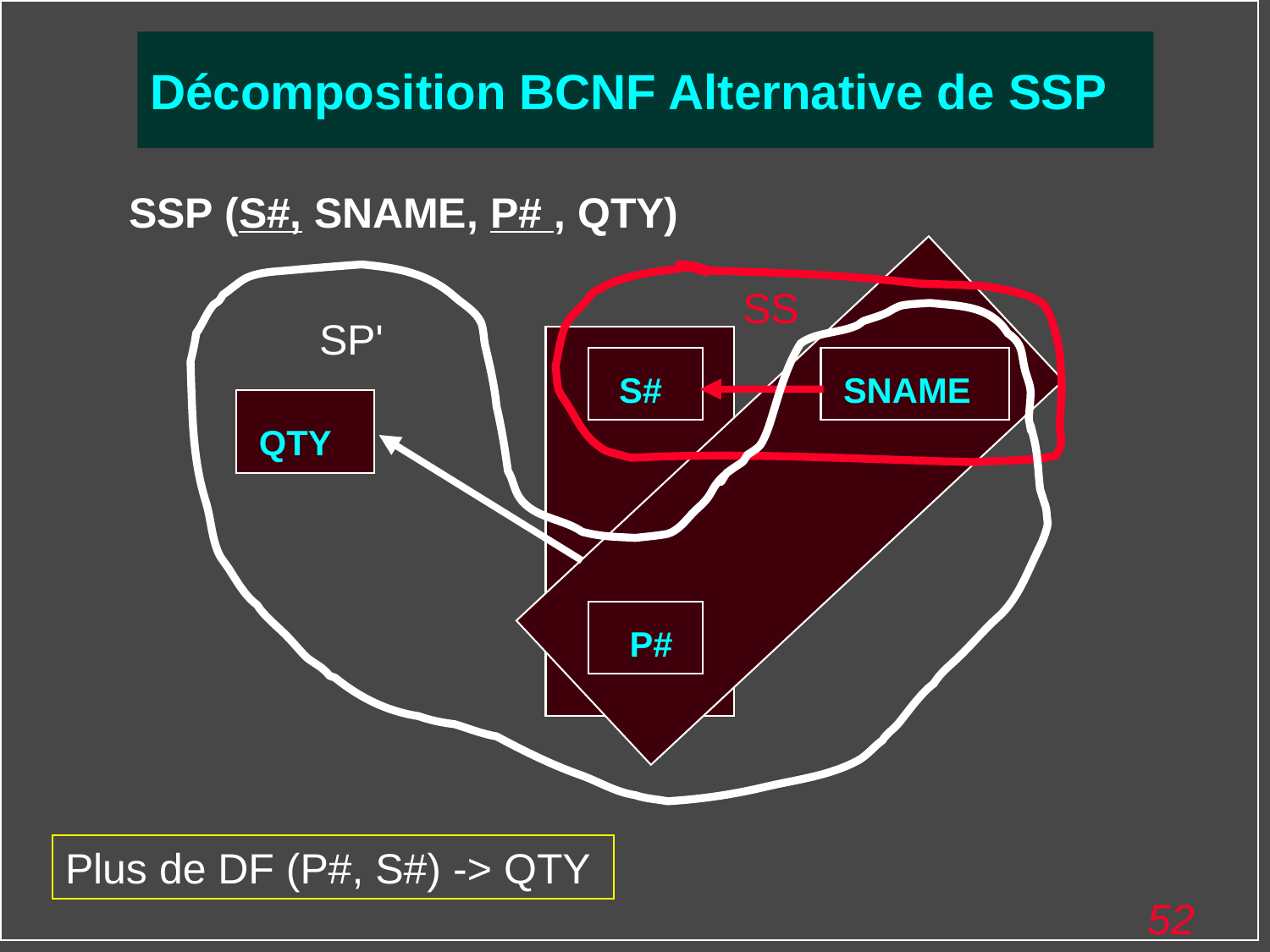

# BCNF
Décomposition BCNF Alternative de SSP
SSP (S#, SNAME, P# , QTY)

SS
SP'

S#
SNAME

QTY

P#
Plus de DF (P#, S#) -> QTY